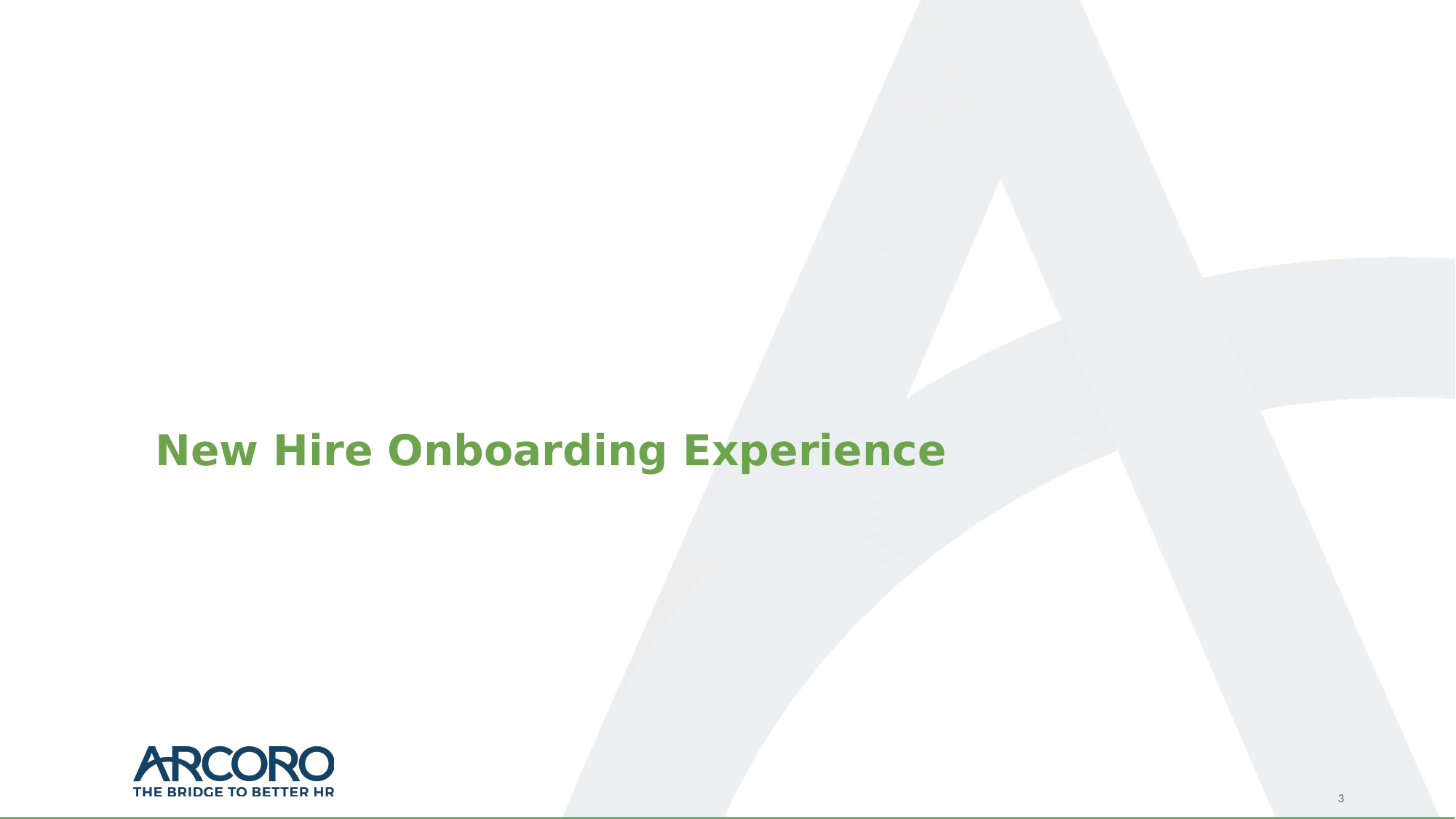

#
New Hire Onboarding Experience
3
3